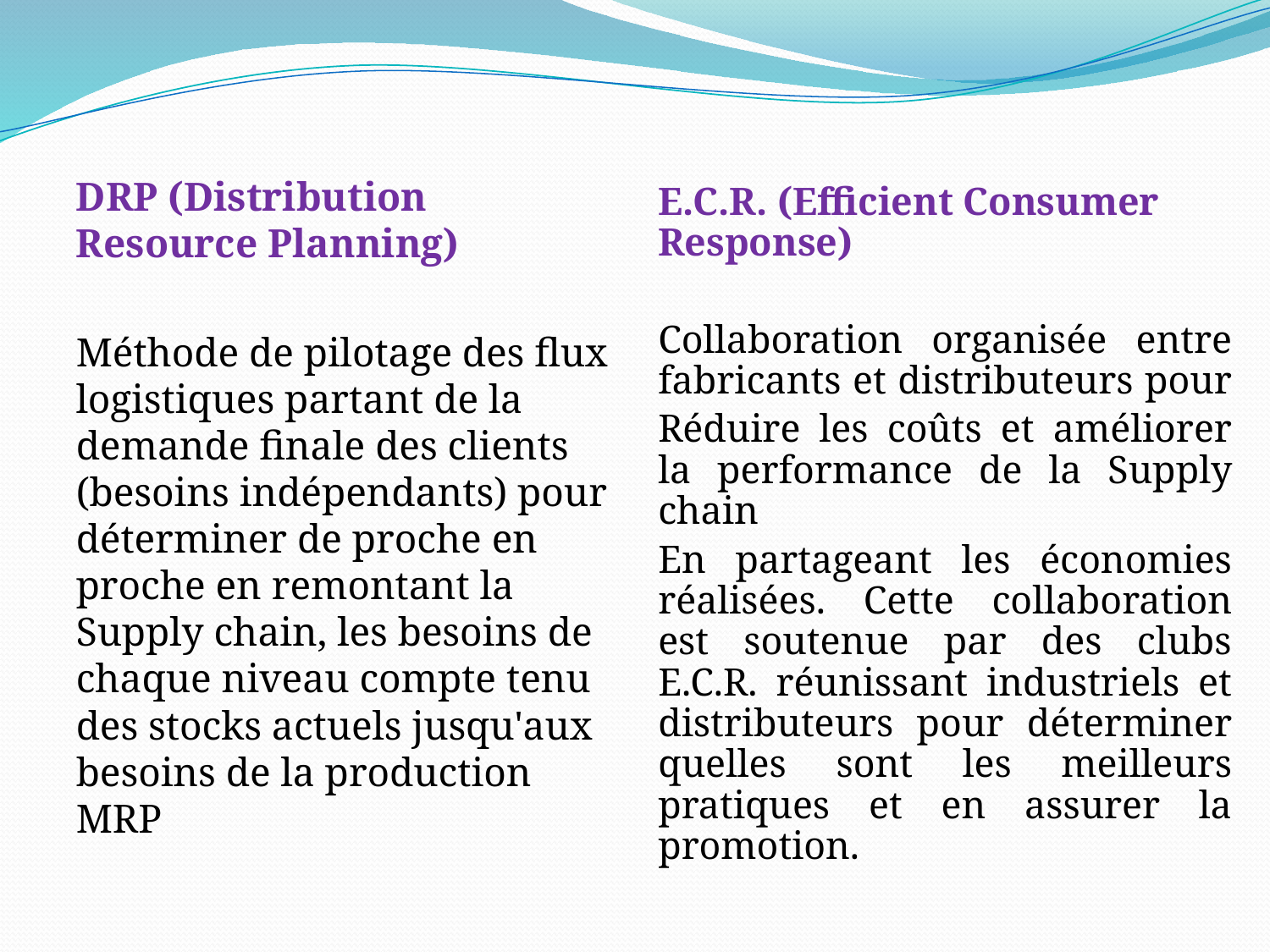

DRP (Distribution Resource Planning)

Méthode de pilotage des flux logistiques partant de la demande finale des clients (besoins indépendants) pour déterminer de proche en proche en remontant la Supply chain, les besoins de chaque niveau compte tenu des stocks actuels jusqu'aux besoins de la production MRP
E.C.R. (Efficient Consumer Response)

Collaboration organisée entre fabricants et distributeurs pour
Réduire les coûts et améliorer la performance de la Supply chain
En partageant les économies réalisées. Cette collaboration est soutenue par des clubs E.C.R. réunissant industriels et distributeurs pour déterminer quelles sont les meilleurs pratiques et en assurer la promotion.